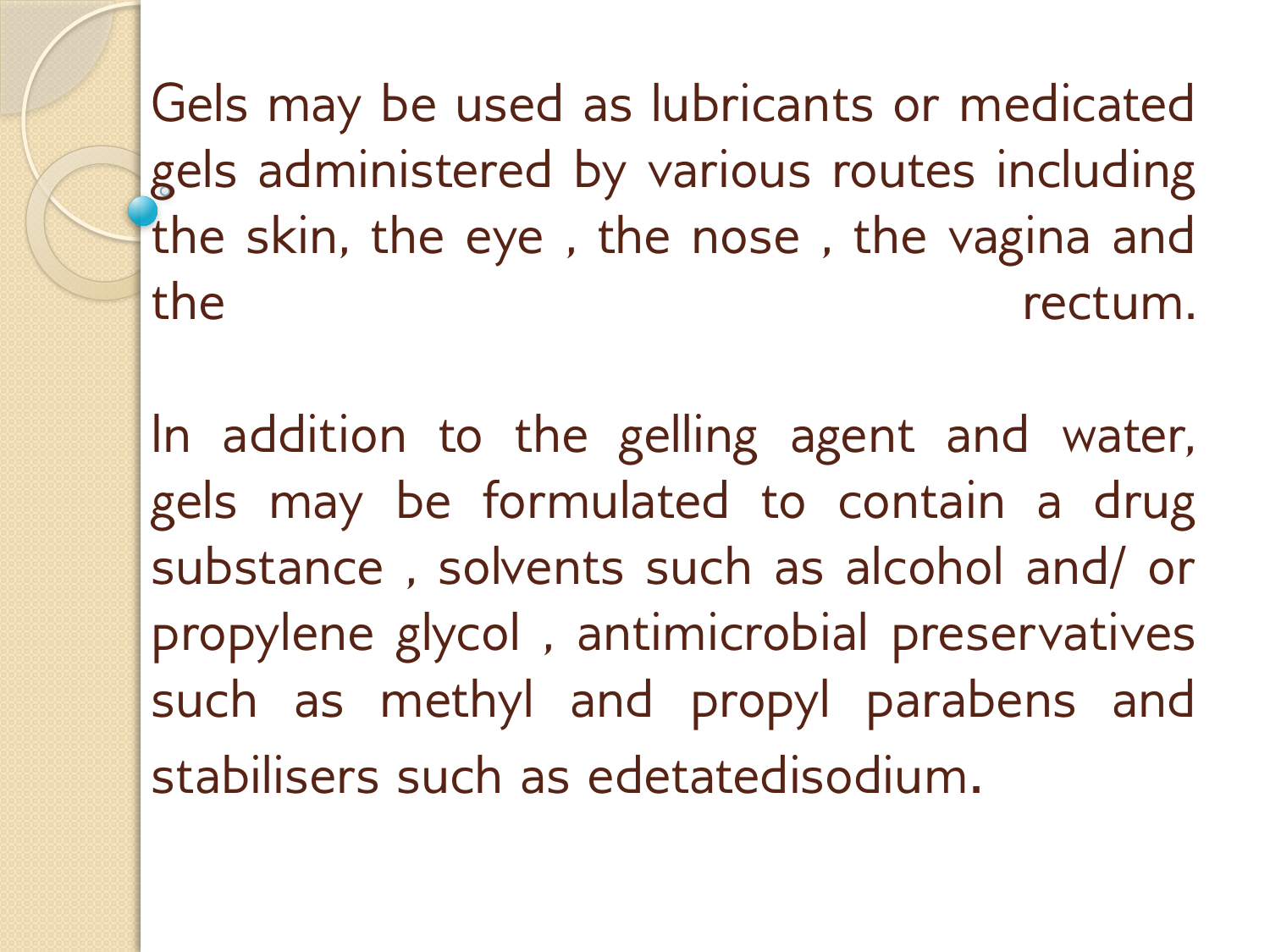

# Gels may be used as lubricants or medicated gels administered by various routes including the skin, the eye , the nose , the vagina and the rectum. In addition to the gelling agent and water, gels may be formulated to contain a drug substance , solvents such as alcohol and/ or propylene glycol , antimicrobial preservatives such as methyl and propyl parabens and stabilisers such as edetatedisodium.